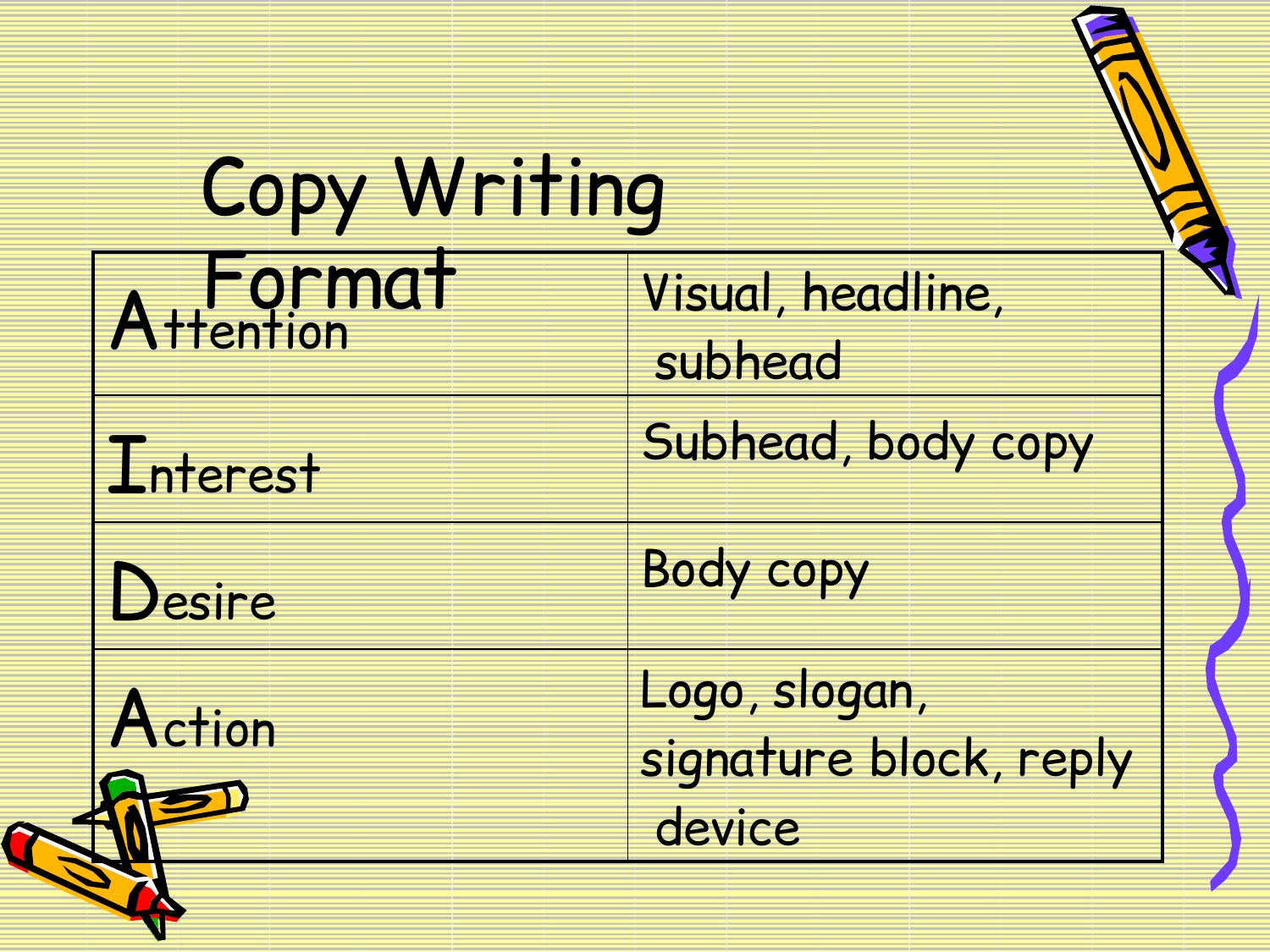

# Copy Writing Format

| Attention | Visual, headline, subhead |
| --- | --- |
| Interest | Subhead, body copy |
| Desire | Body copy |
| Action | Logo, slogan, signature block, reply device |